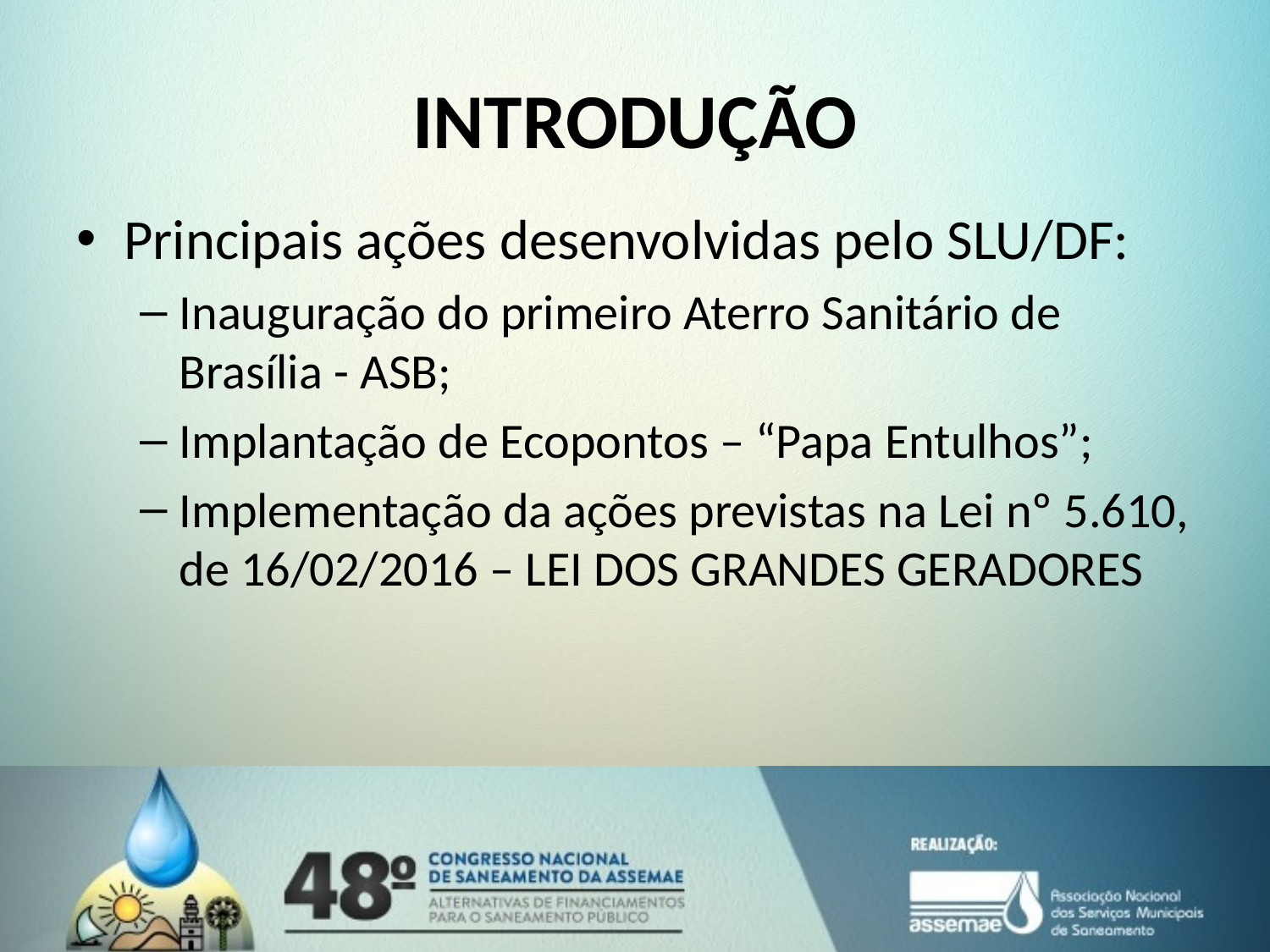

# INTRODUÇÃO
Principais ações desenvolvidas pelo SLU/DF:
Inauguração do primeiro Aterro Sanitário de Brasília - ASB;
Implantação de Ecopontos – “Papa Entulhos”;
Implementação da ações previstas na Lei nº 5.610, de 16/02/2016 – LEI DOS GRANDES GERADORES